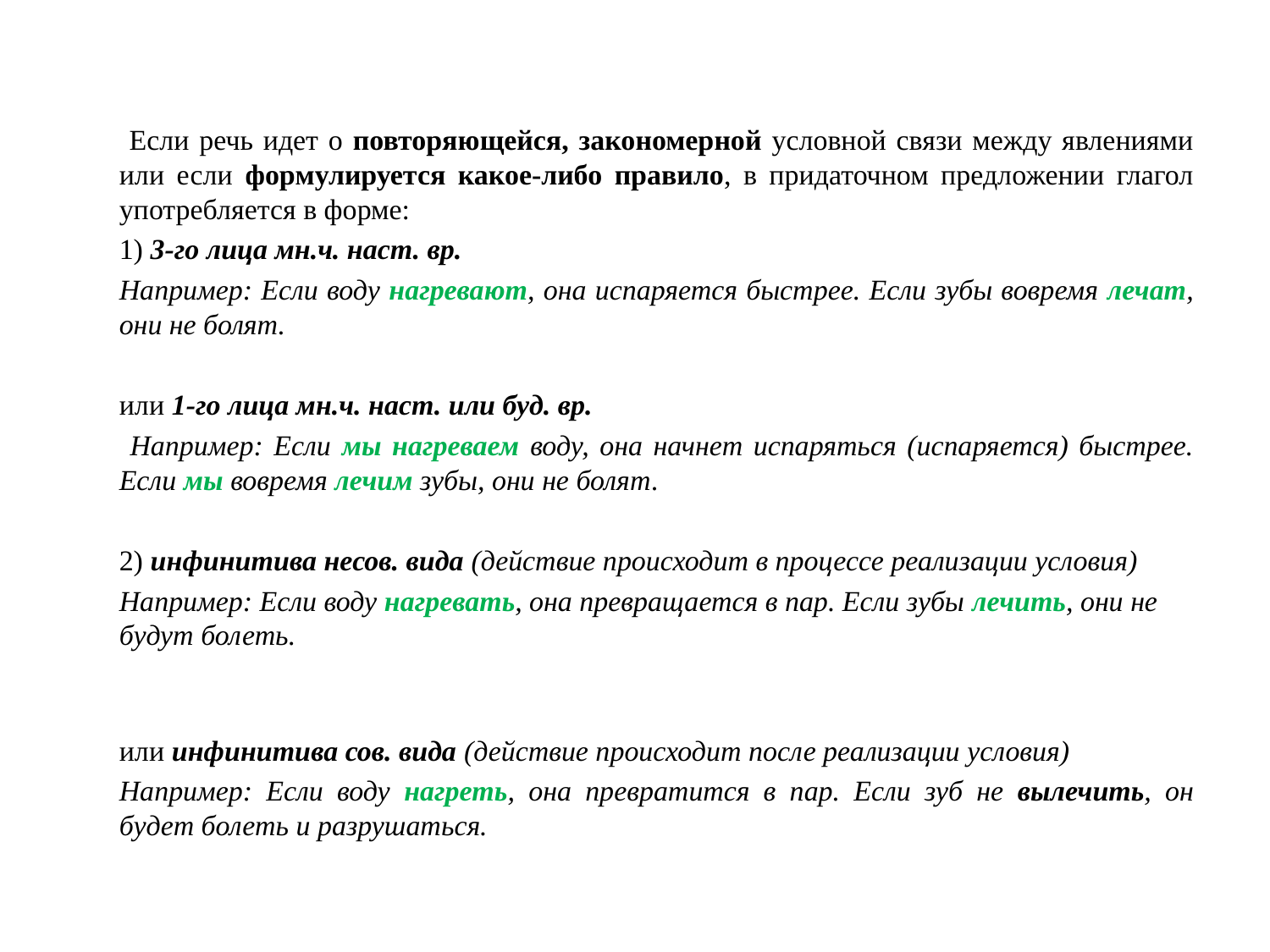

Если речь идет о повторяющейся, закономерной условной связи между явлениями или если формулируется какое-либо правило, в придаточном предложении глагол употребляется в форме:
		1) 3-го лица мн.ч. наст. вр.
	Например: Если воду нагревают, она испаряется быстрее. Если зубы вовремя лечат, они не болят.

		или 1-го лица мн.ч. наст. или буд. вр.
	 Например: Если мы нагреваем воду, она начнет испаряться (испаряется) быстрее. Если мы вовремя лечим зубы, они не болят.

		2) инфинитива несов. вида (действие происходит в процессе реализации условия)
	Например: Если воду нагревать, она превращается в пар. Если зубы лечить, они не будут болеть.

		или инфинитива сов. вида (действие происходит после реализации условия)
	Например: Если воду нагреть, она превратится в пар. Если зуб не вылечить, он будет болеть и разрушаться.